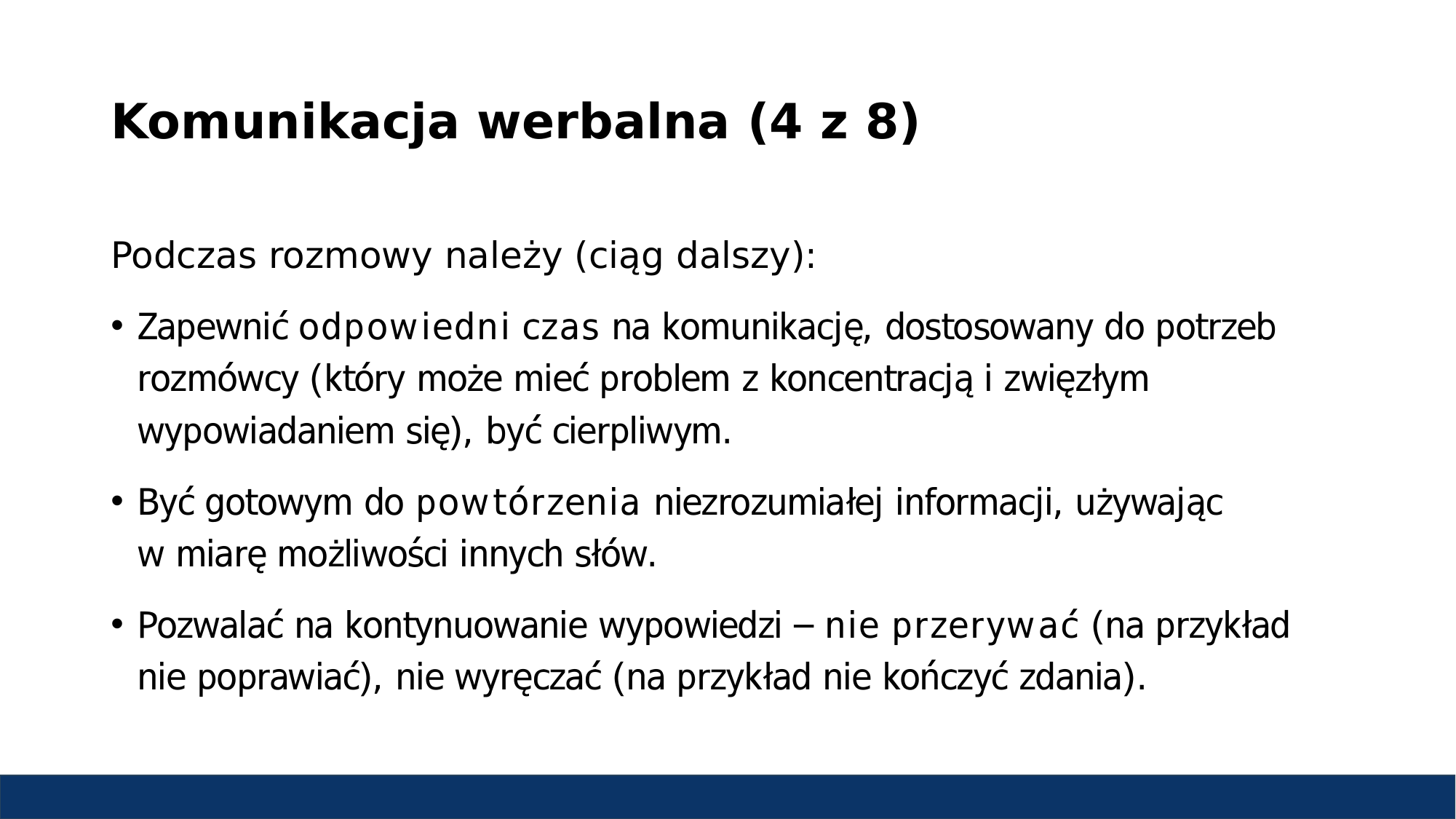

# Komunikacja werbalna (4 z 8)
Podczas rozmowy należy (ciąg dalszy):
Zapewnić odpowiedni czas na komunikację, dostosowany do potrzeb rozmówcy (który może mieć problem z koncentracją i zwięzłym wypowiadaniem się), być cierpliwym.
Być gotowym do powtórzenia niezrozumiałej informacji, używając w miarę możliwości innych słów.
Pozwalać na kontynuowanie wypowiedzi – nie przerywać (na przykład nie poprawiać), nie wyręczać (na przykład nie kończyć zdania).